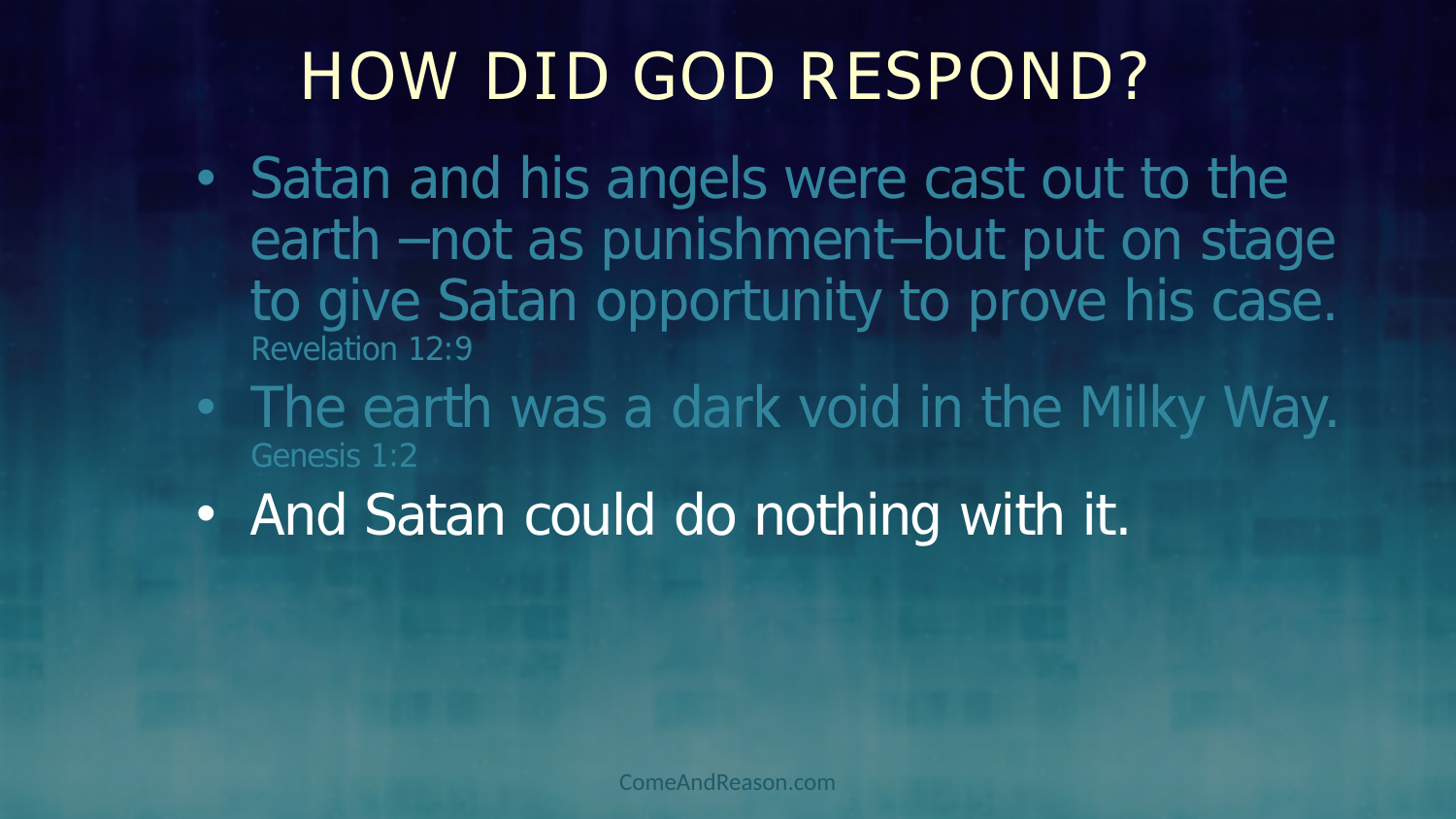

# How Did God Respond?
Satan and his angels were cast out to the earth –not as punishment–but put on stage to give Satan opportunity to prove his case. Revelation 12:9
The earth was a dark void in the Milky Way. Genesis 1:2
And Satan could do nothing with it.
ComeAndReason.com